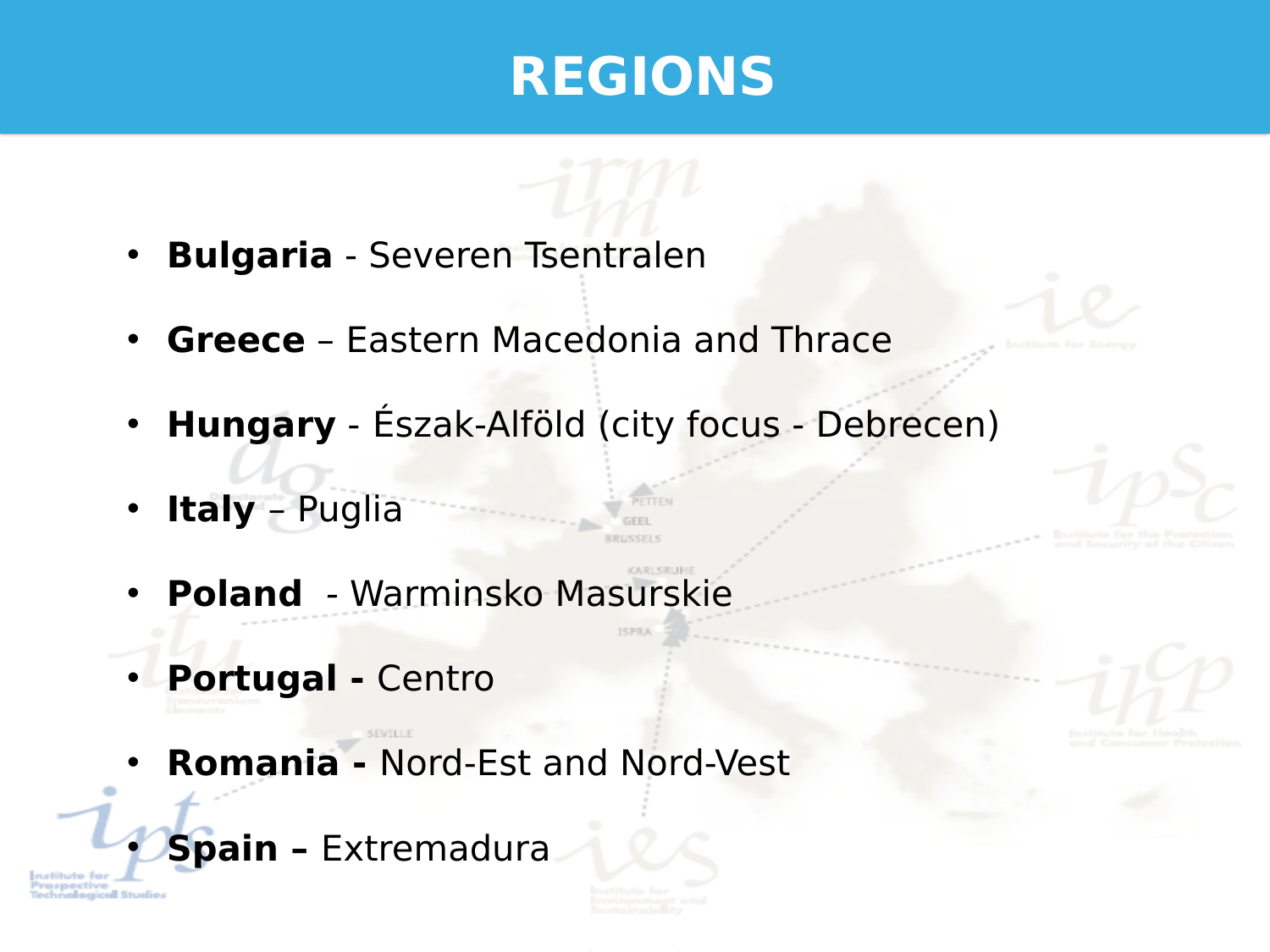

# REGIONS

Bulgaria - Severen Tsentralen

Greece – Eastern Macedonia and Thrace

Hungary - Észak-Alföld (city focus - Debrecen)

Italy – Puglia

Poland  - Warminsko Masurskie

Portugal - Centro

Romania - Nord-Est and Nord-Vest

Spain – Extremadura